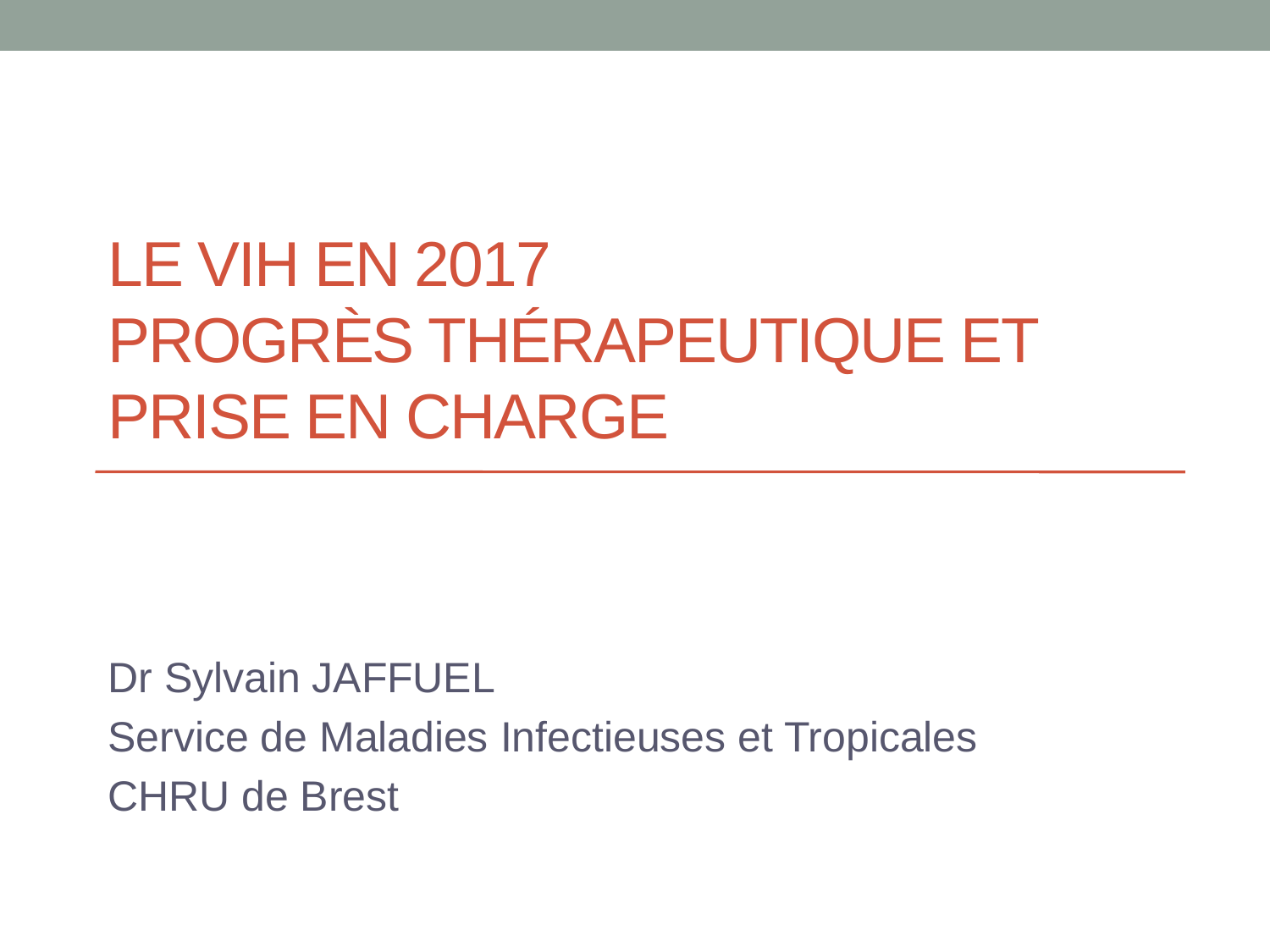

# Le VIH en 2017 progrès thérapeutique et prise en charge
Dr Sylvain JAFFUEL
Service de Maladies Infectieuses et Tropicales
CHRU de Brest